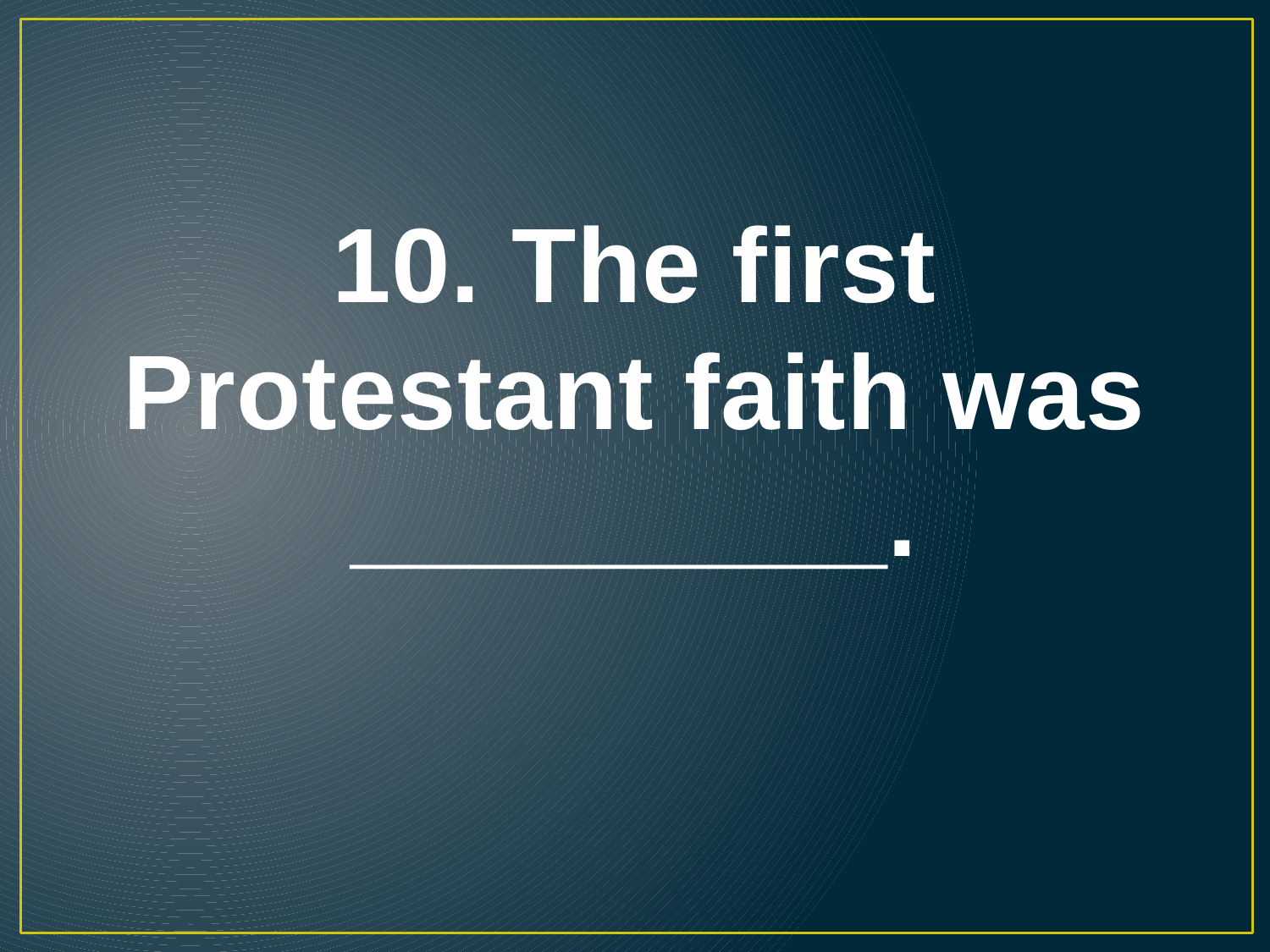

10. The first Protestant faith was _________.